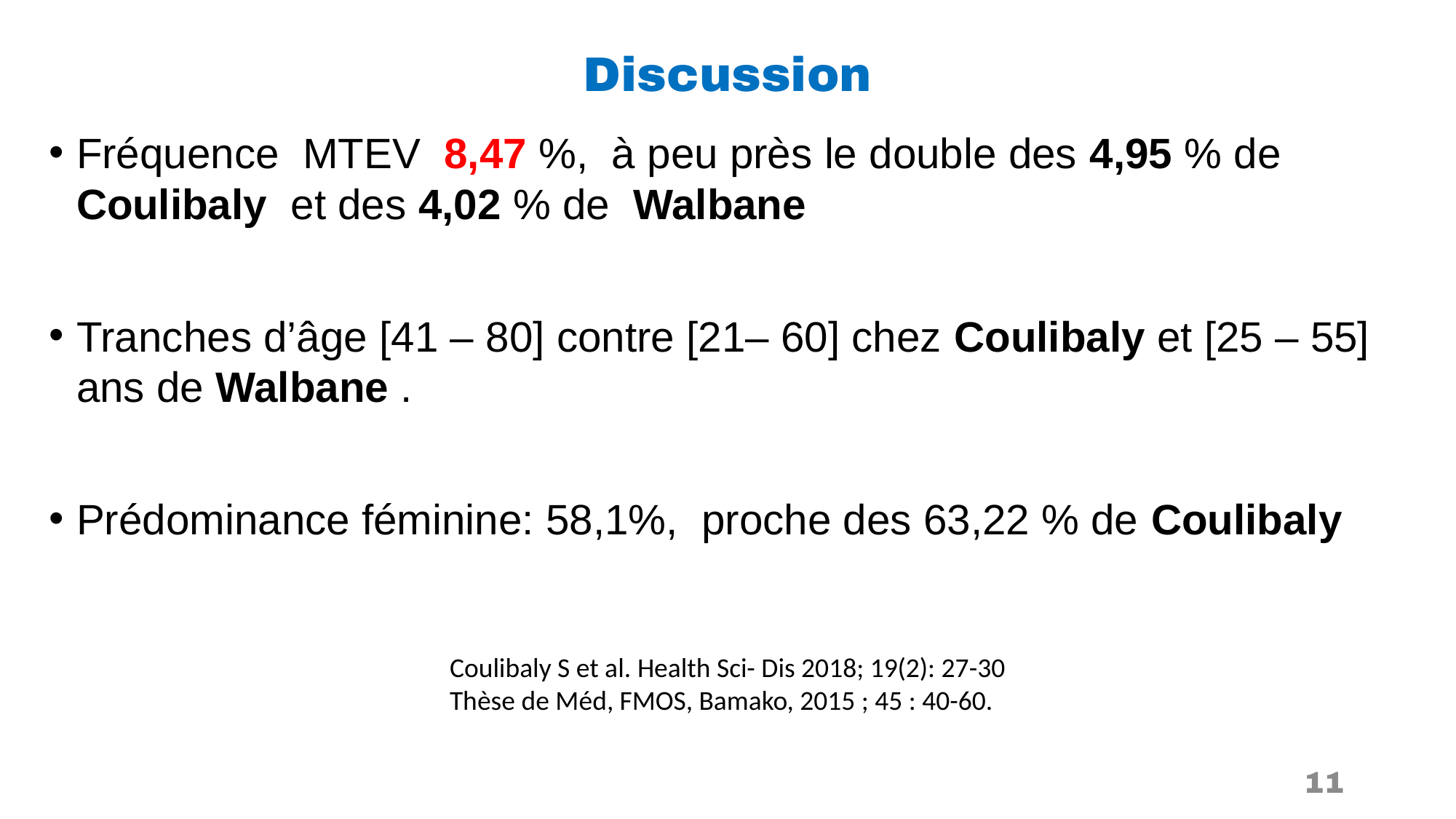

# Discussion
Fréquence  MTEV  8,47 %,  à peu près le double des 4,95 % de Coulibaly  et des 4,02 % de  Walbane

Tranches d’âge [41 – 80] contre [21– 60] chez Coulibaly et [25 – 55] ans de Walbane .

Prédominance féminine: 58,1%,  proche des 63,22 % de Coulibaly
Coulibaly S et al. Health Sci- Dis 2018; 19(2): 27-30
Thèse de Méd, FMOS, Bamako, 2015 ; 45 : 40-60.

11